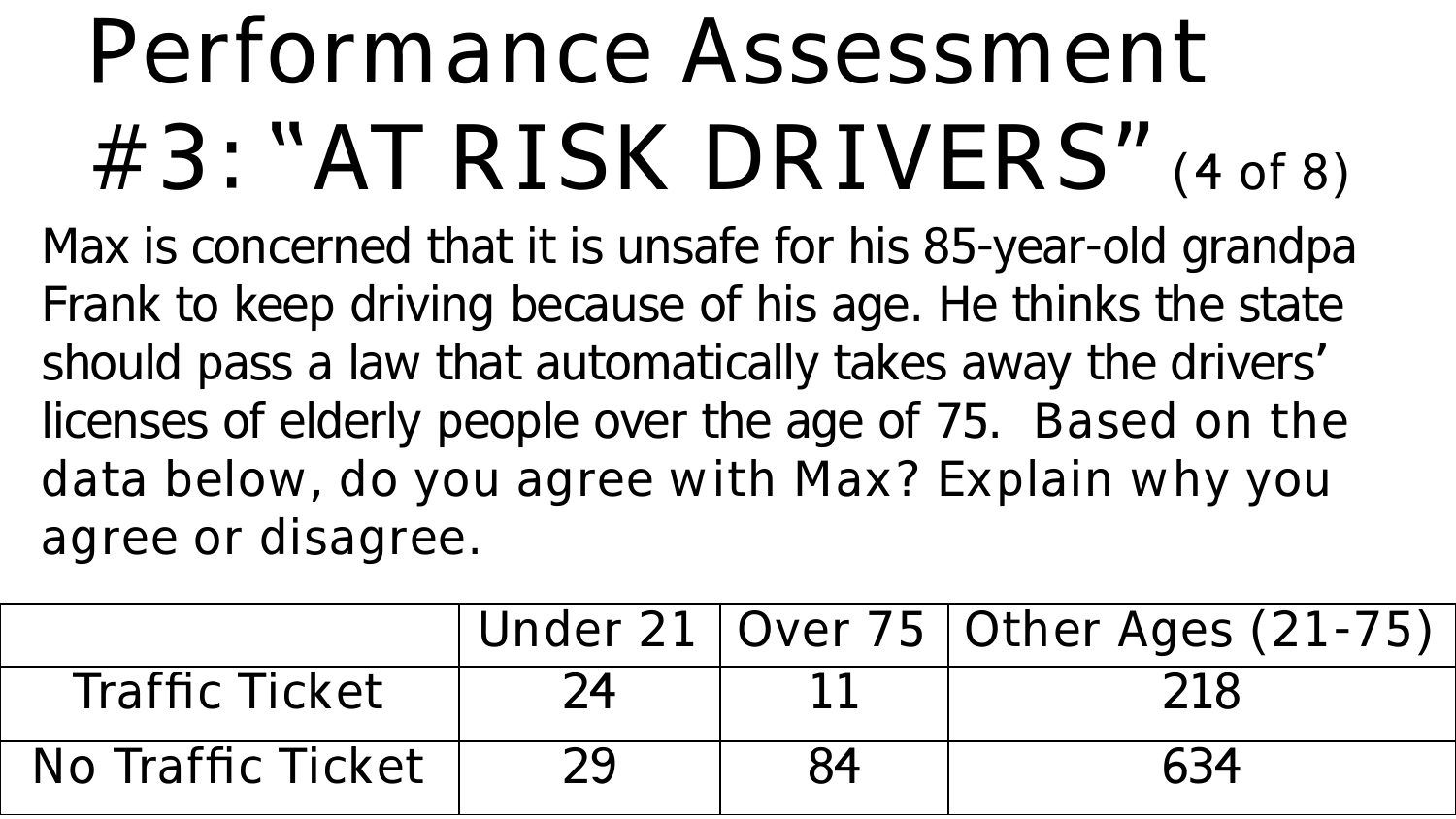

# Performance Assessment  #3: “AT RISK DRIVERS” (4 of 8)
Max is concerned that it is unsafe for his 85-year-old grandpa Frank to keep driving because of his age. He thinks the state should pass a law that automatically takes away the drivers’ licenses of elderly people over the age of 75.  Based on the data below, do you agree with Max? Explain why you agree or disagree.
|  | Under 21 | Over 75 | Other Ages (21-75) |
| --- | --- | --- | --- |
| Traffic Ticket | 24 | 11 | 218 |
| No Traffic Ticket | 29 | 84 | 634 |